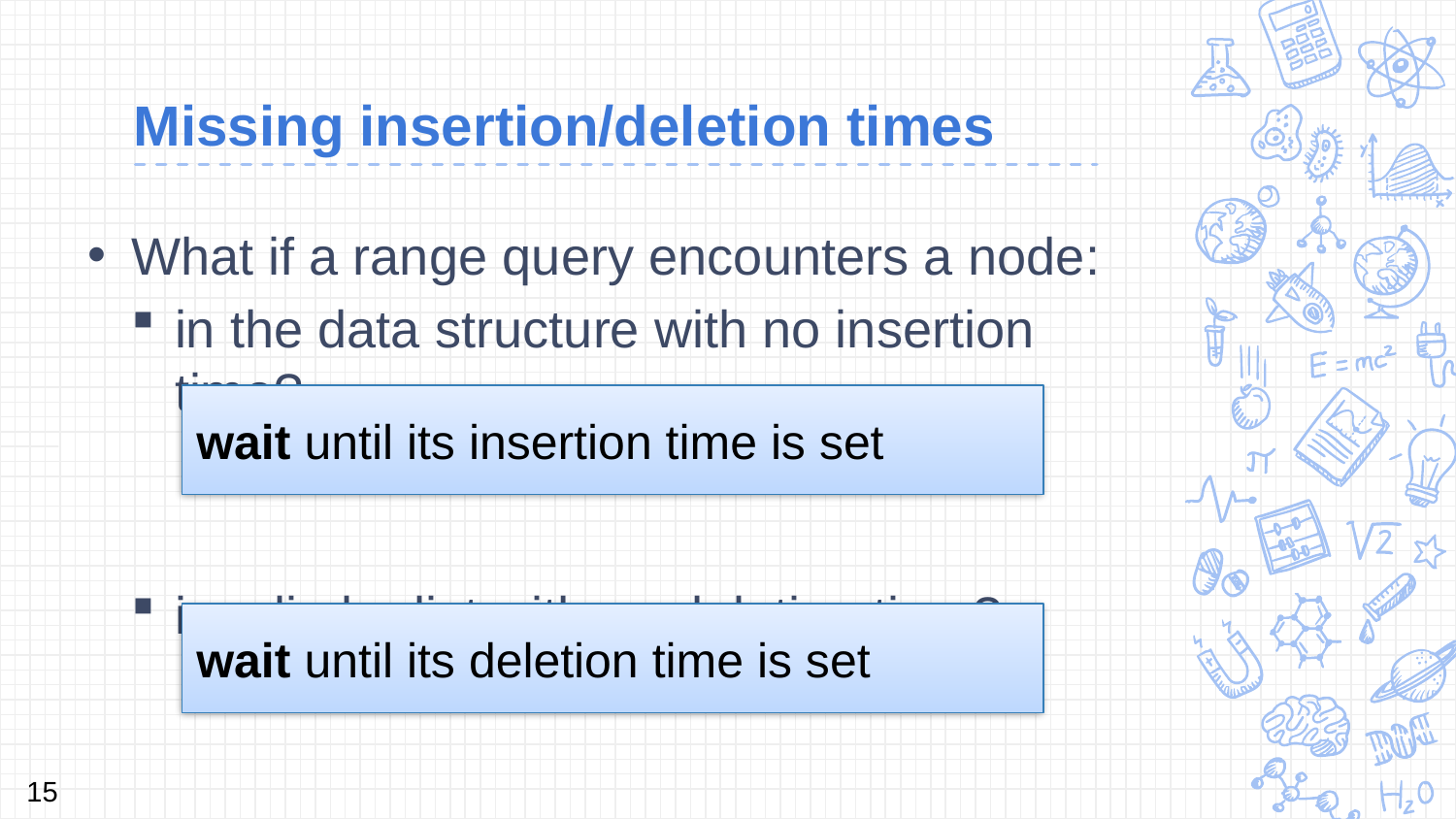

# Missing insertion/deletion times
What if a range query encounters a node:
in the data structure with no insertion time?

in a limbo list with no deletion time?
wait until its insertion time is set
wait until its deletion time is set
15